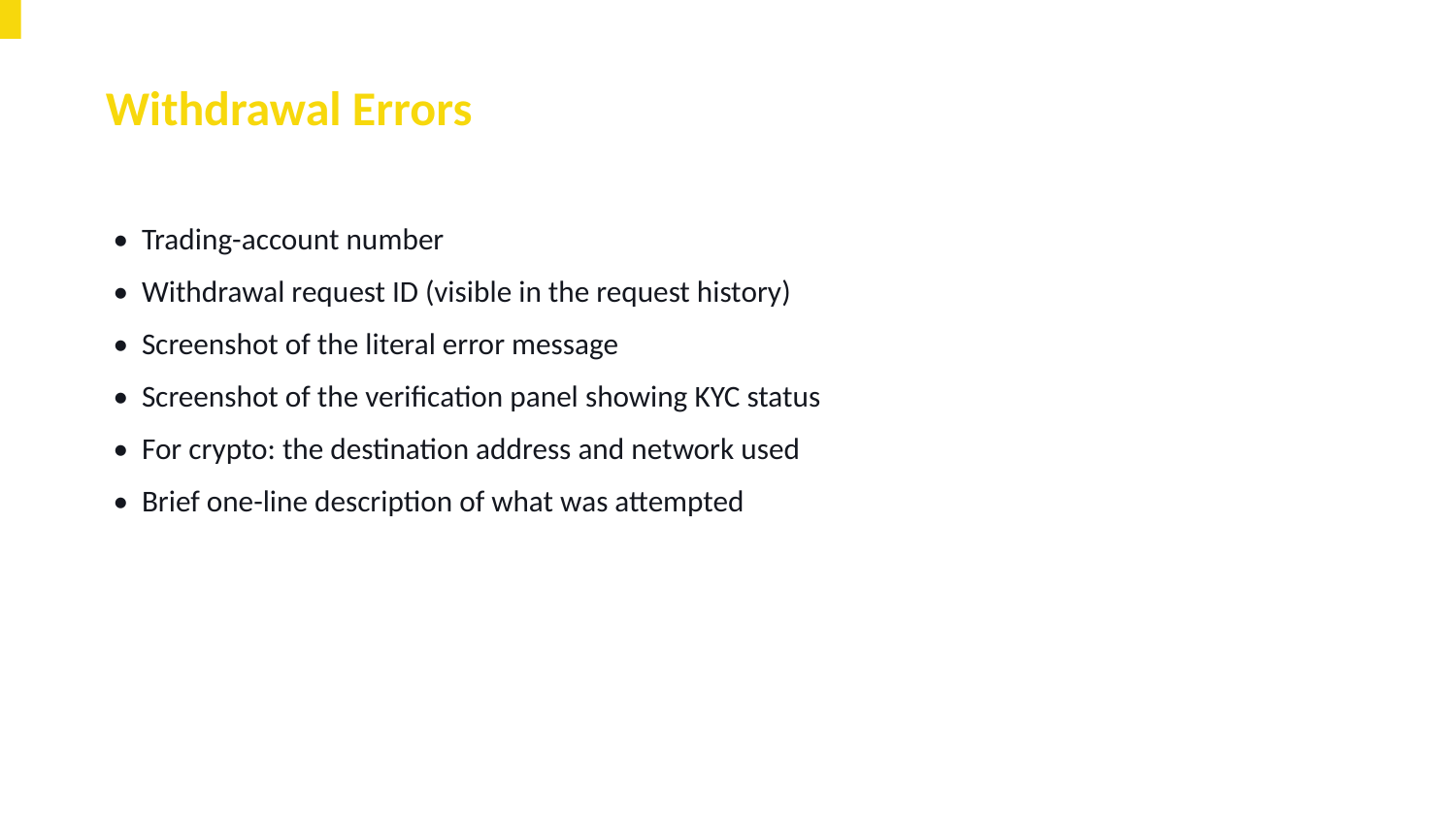

Withdrawal Errors
•  Trading-account number
•  Withdrawal request ID (visible in the request history)
•  Screenshot of the literal error message
•  Screenshot of the verification panel showing KYC status
•  For crypto: the destination address and network used
•  Brief one-line description of what was attempted